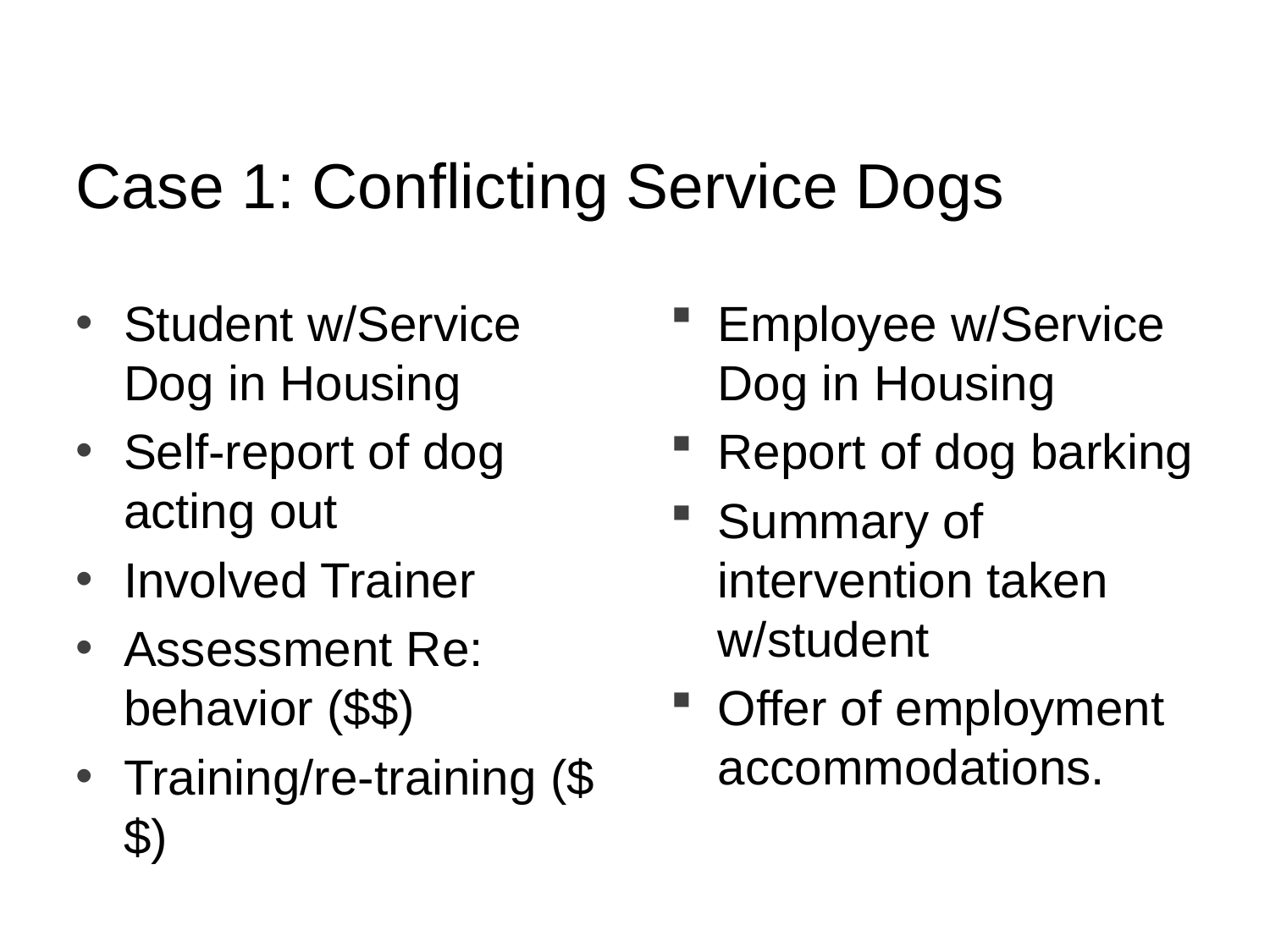

# Case 1: Conflicting Service Dogs
Student w/Service Dog in Housing
Self-report of dog acting out
Involved Trainer
Assessment Re: behavior ($$)
Training/re-training ($$)
Employee w/Service Dog in Housing
Report of dog barking
Summary of intervention taken w/student
Offer of employment accommodations.